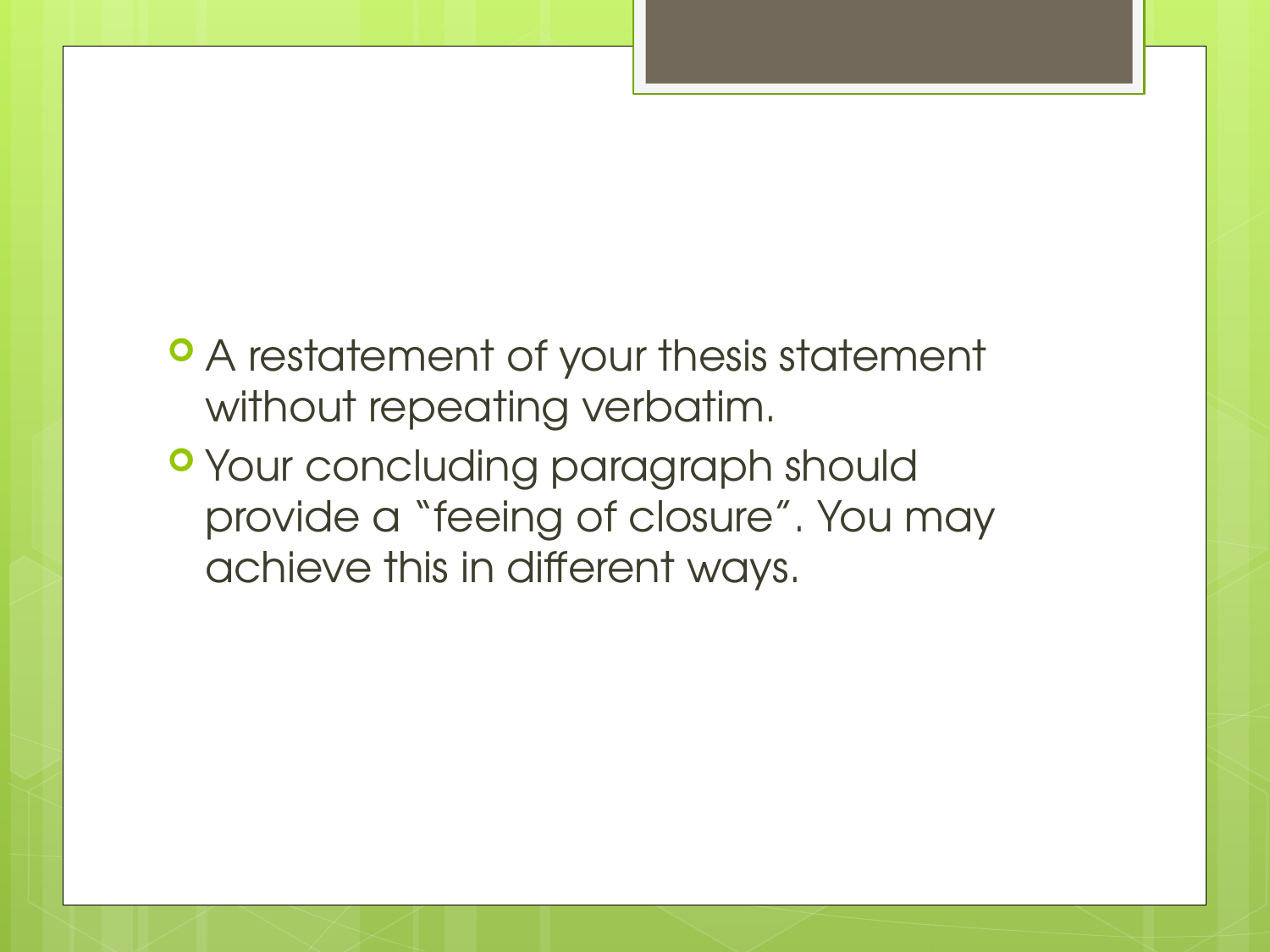

A restatement of your thesis statement without repeating verbatim.
Your concluding paragraph should provide a “feeing of closure”. You may achieve this in different ways.